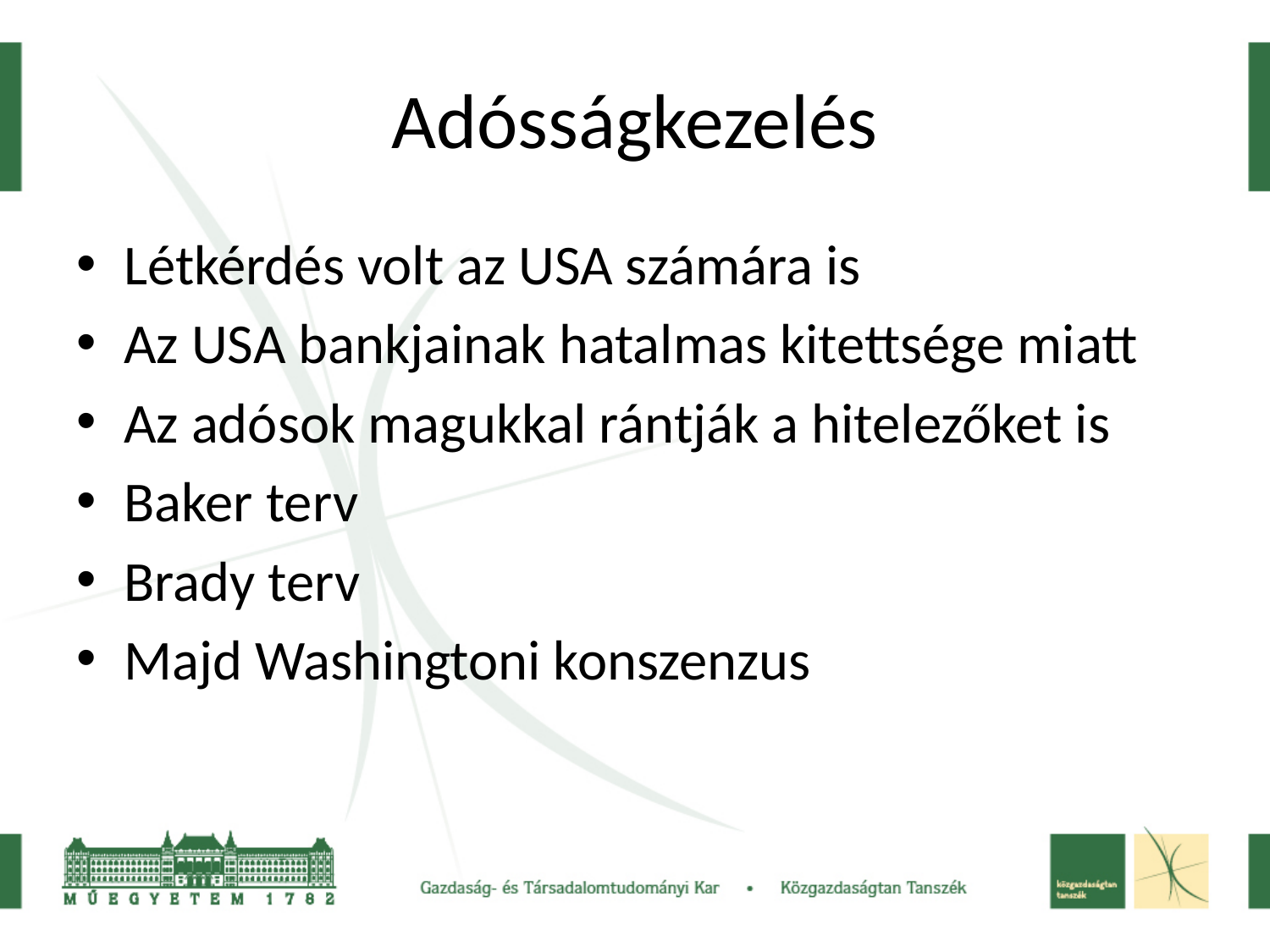

# Adósságkezelés
Létkérdés volt az USA számára is
Az USA bankjainak hatalmas kitettsége miatt
Az adósok magukkal rántják a hitelezőket is
Baker terv
Brady terv
Majd Washingtoni konszenzus